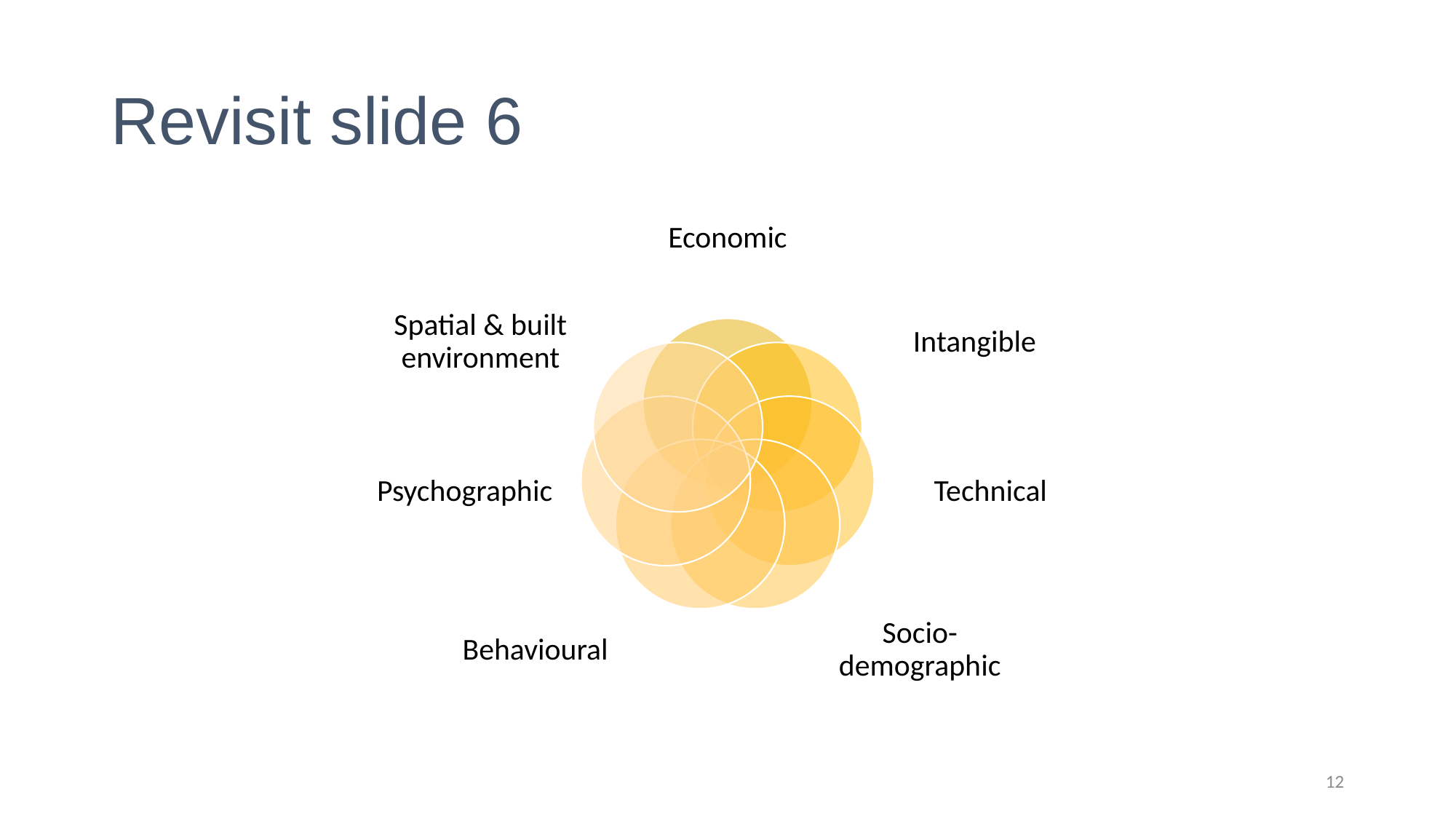

# Revisit slide 6
Economic
Intangible
Technical
Socio-demographic
Behavioural
Psychographic
Spatial & built environment
12